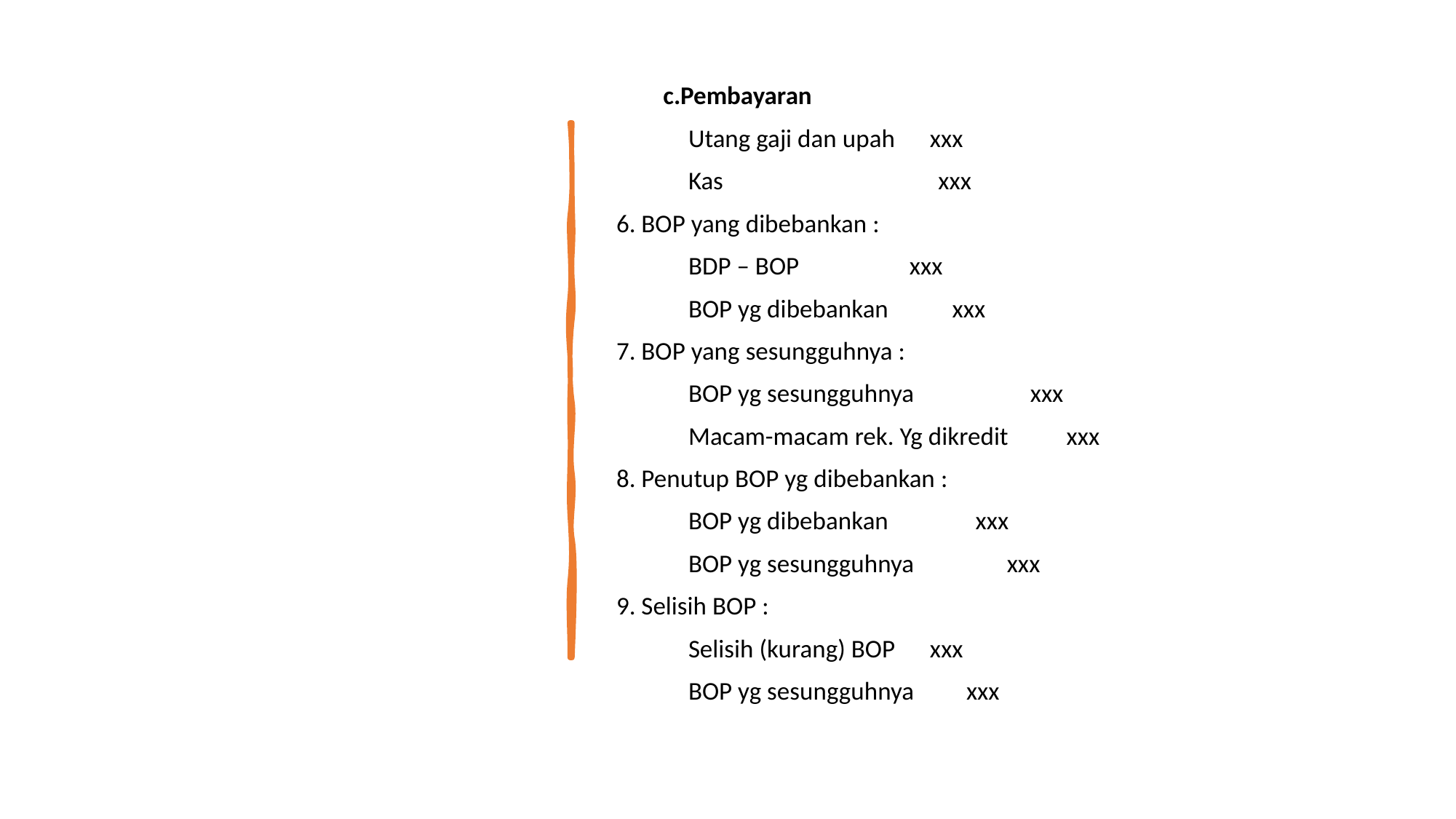

c.Pembayaran
	Utang gaji dan upah      xxx
		Kas                                     xxx
6. BOP yang dibebankan :
	BDP – BOP                   xxx
		BOP yg dibebankan           xxx
7. BOP yang sesungguhnya :
	BOP yg sesungguhnya                    xxx
		Macam-macam rek. Yg dikredit          xxx
8. Penutup BOP yg dibebankan :
	BOP yg dibebankan               xxx
		BOP yg sesungguhnya                xxx
9. Selisih BOP :
	Selisih (kurang) BOP      xxx
		BOP yg sesungguhnya         xxx